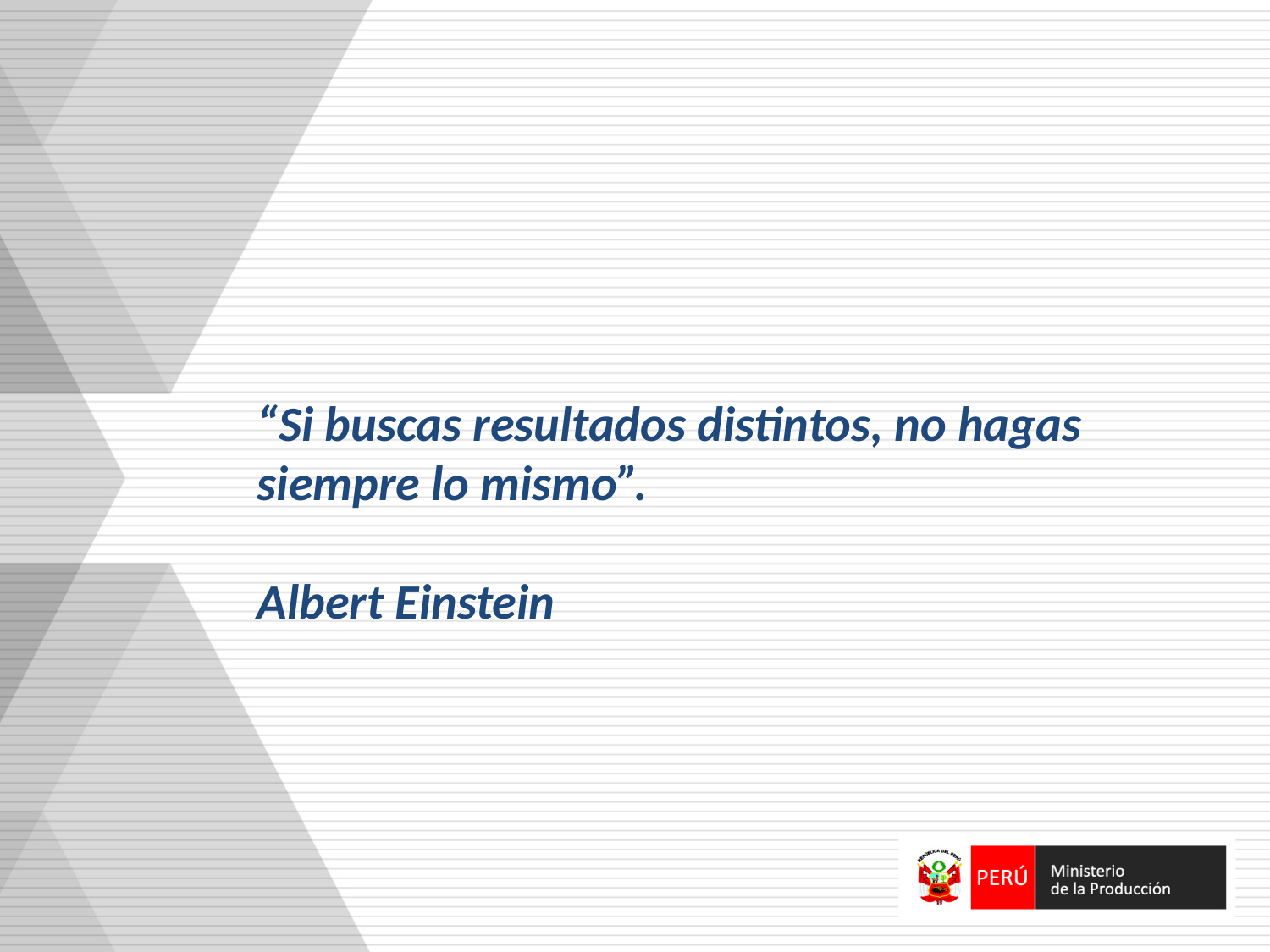

“Si buscas resultados distintos, no hagas siempre lo mismo”.

Albert Einstein